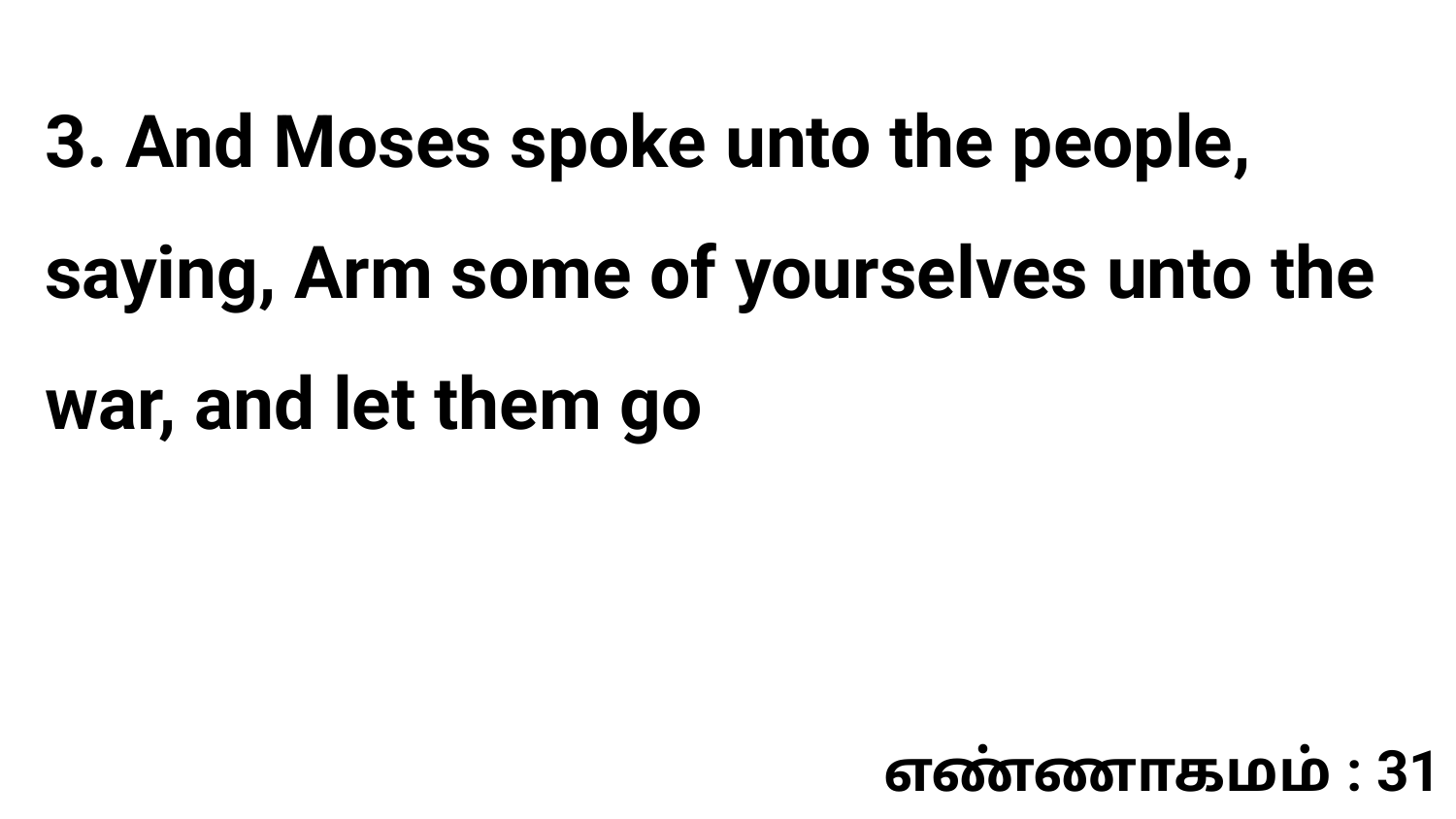

3. And Moses spoke unto the people, saying, Arm some of yourselves unto the war, and let them go
எண்ணாகமம் : 31